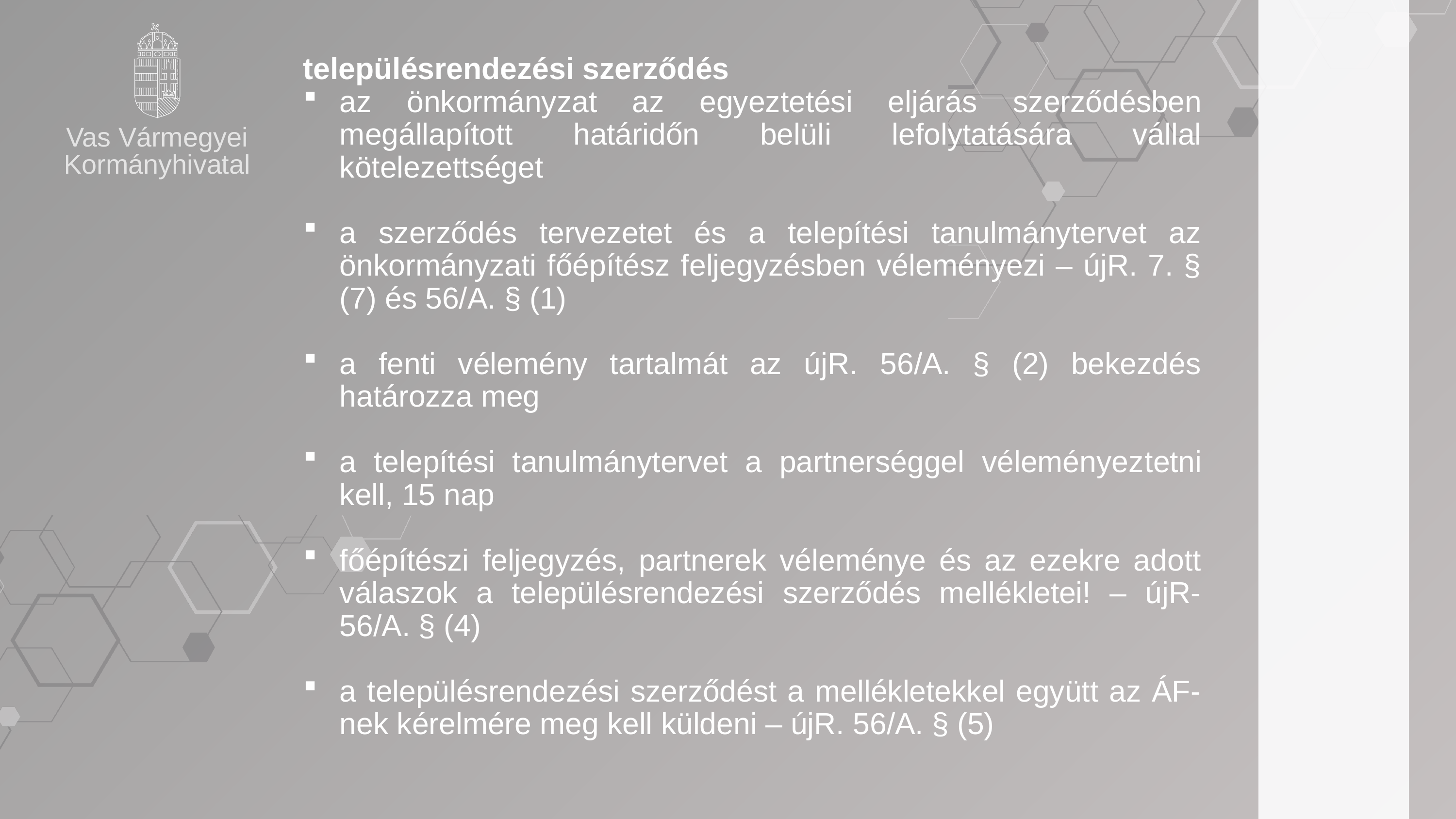

Vas Vármegyei Kormányhivatal

településrendezési szerződés
az önkormányzat az egyeztetési eljárás szerződésben megállapított határidőn belüli lefolytatására vállal kötelezettséget

a szerződés tervezetet és a telepítési tanulmánytervet az önkormányzati főépítész feljegyzésben véleményezi – újR. 7. § (7) és 56/A. § (1)

a fenti vélemény tartalmát az újR. 56/A. § (2) bekezdés határozza meg

a telepítési tanulmánytervet a partnerséggel véleményeztetni kell, 15 nap

főépítészi feljegyzés, partnerek véleménye és az ezekre adott válaszok a településrendezési szerződés mellékletei! – újR- 56/A. § (4)

a településrendezési szerződést a mellékletekkel együtt az ÁF-nek kérelmére meg kell küldeni – újR. 56/A. § (5)